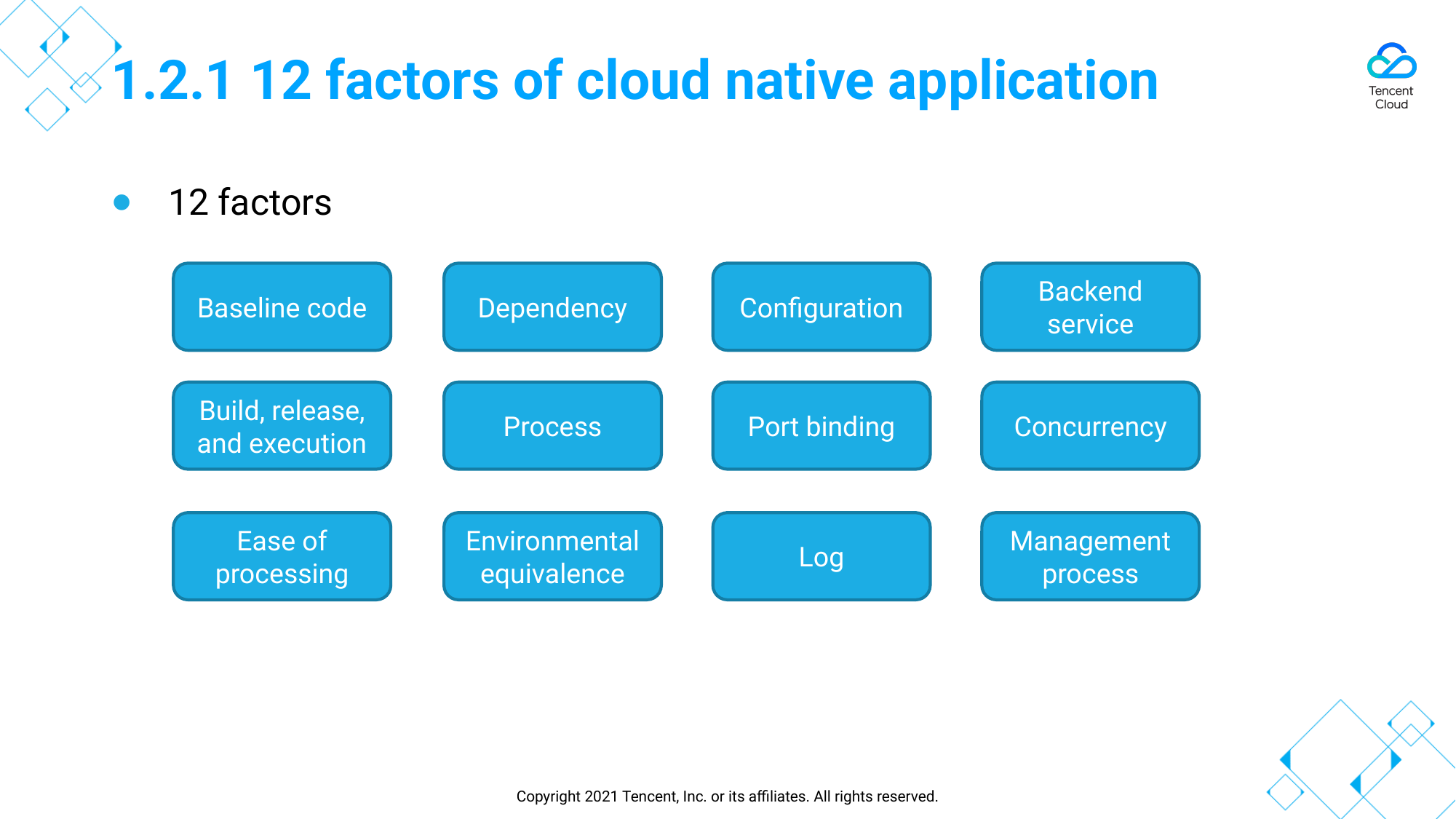

# 1.2.1 12 factors of cloud native application
12 factors

Baseline code
Dependency
Configuration
Backend service
Build, release, and execution
Process
Port binding
Concurrency
Ease of processing
Environmental equivalence
Log
Management process